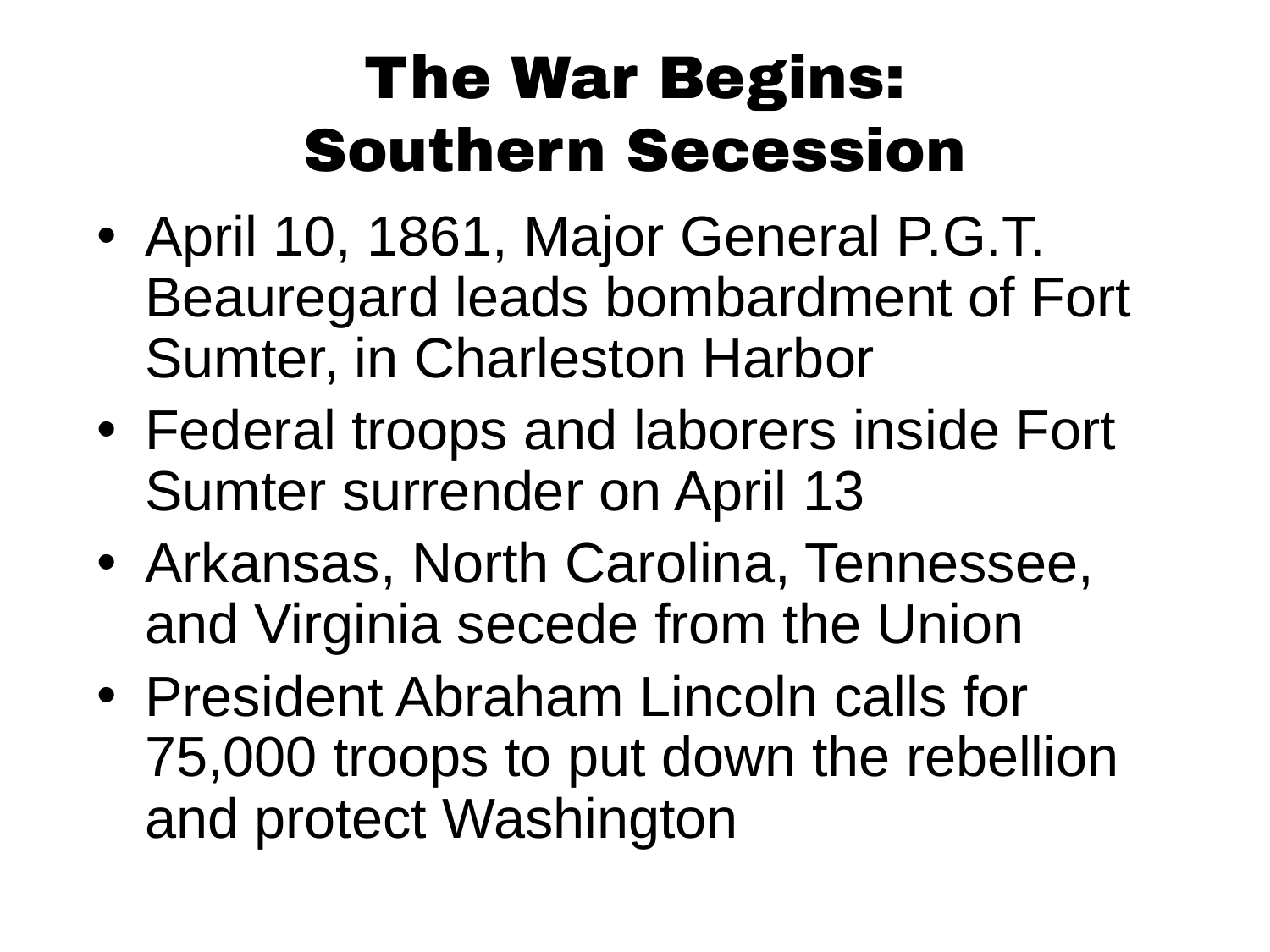

# The War Begins: Southern Secession
April 10, 1861, Major General P.G.T. Beauregard leads bombardment of Fort Sumter, in Charleston Harbor
Federal troops and laborers inside Fort Sumter surrender on April 13
Arkansas, North Carolina, Tennessee, and Virginia secede from the Union
President Abraham Lincoln calls for 75,000 troops to put down the rebellion and protect Washington